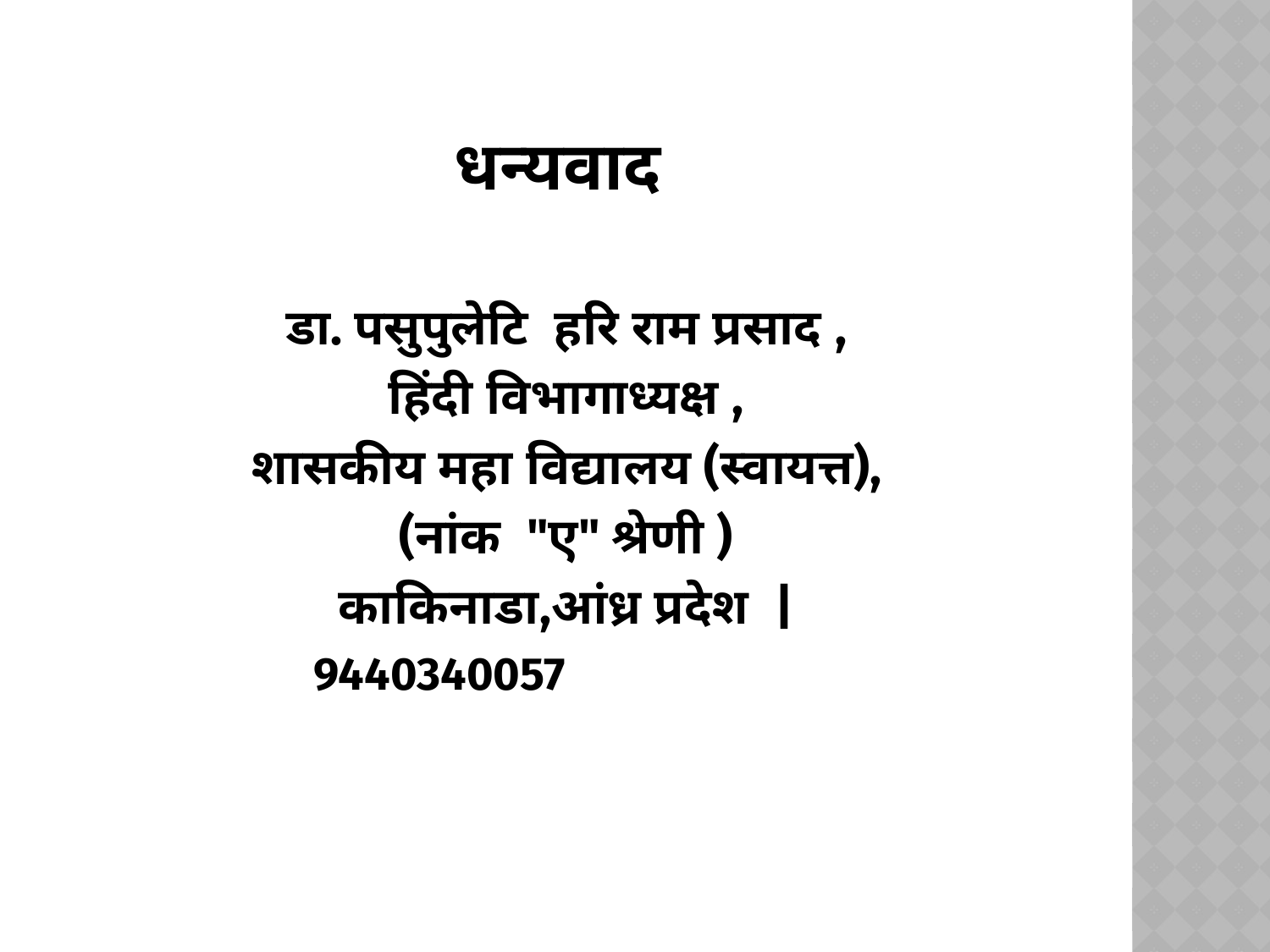

# धन्यवाद

डा. पसुपुलेटि  हरि राम प्रसाद ,
हिंदी विभागाध्यक्ष ,
शासकीय महा विद्यालय (स्वायत्त),
(नांक  "ए" श्रेणी )
काकिनाडा,आंध्र प्रदेश  |
                      9440340057